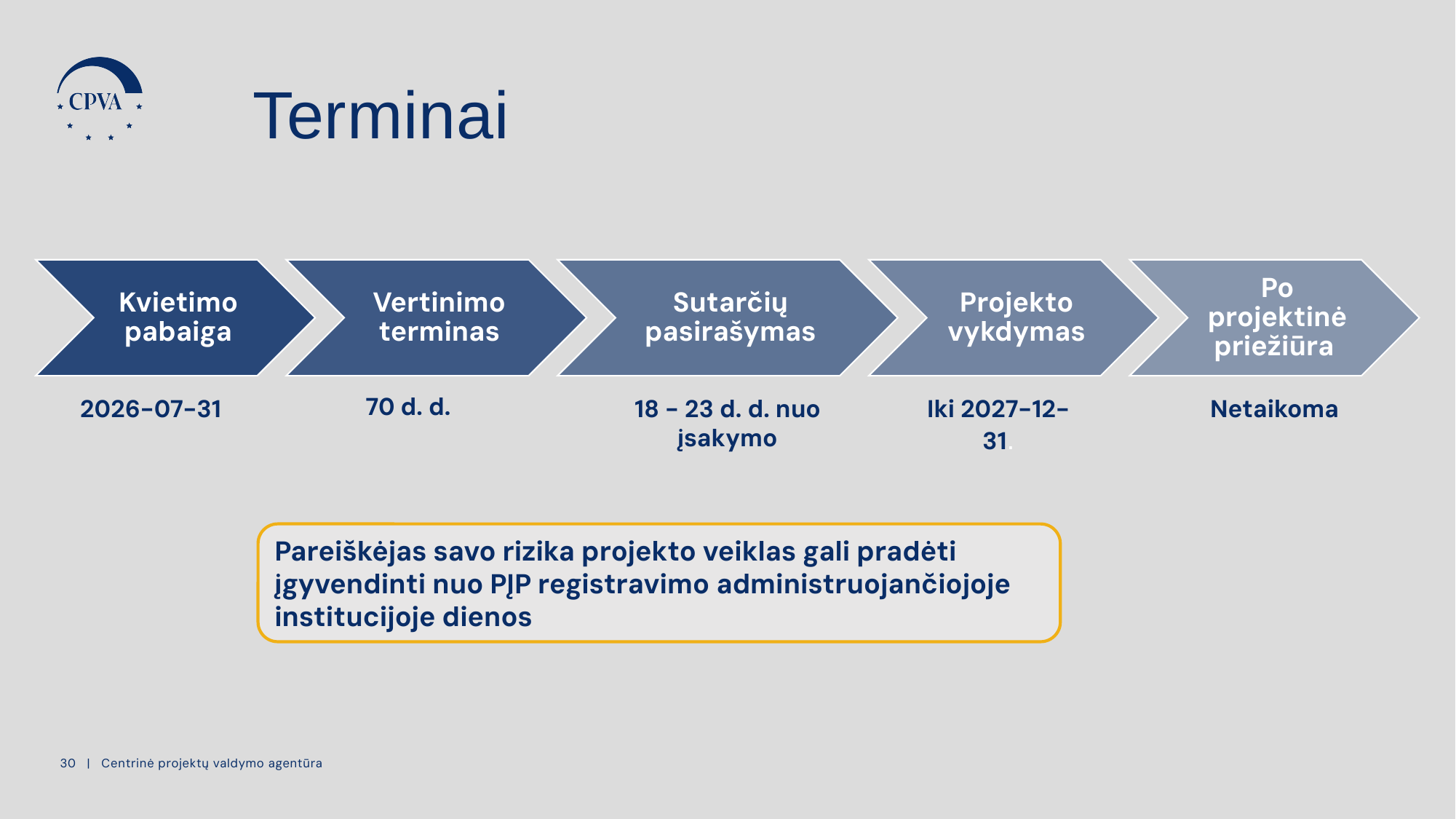

Terminai

Kvietimo pabaiga
Vertinimo terminas
Sutarčių pasirašymas
Projekto vykdymas
Po projektinė priežiūra
70 d. d.
2026-07-31
18 - 23 d. d. nuo įsakymo
Netaikoma

Iki 2027-12-31.
Pareiškėjas savo rizika projekto veiklas gali pradėti įgyvendinti nuo PĮP registravimo administruojančiojoje institucijoje dienos
30   |   Centrinė projektų valdymo agentūra